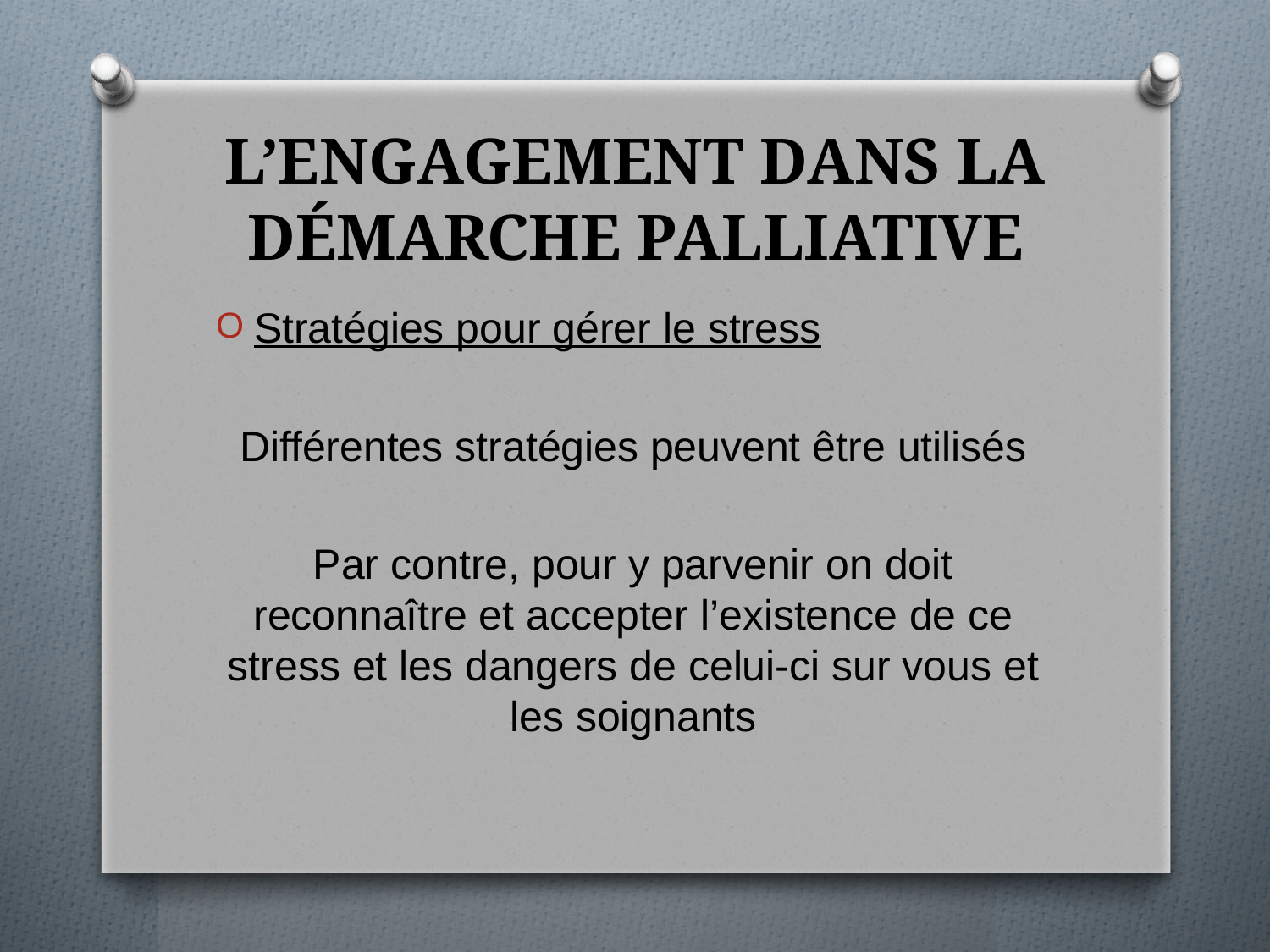

# L’ENGAGEMENT DANS LA DÉMARCHE PALLIATIVE
Stratégies pour gérer le stress

Différentes stratégies peuvent être utilisés

Par contre, pour y parvenir on doit reconnaître et accepter l’existence de ce stress et les dangers de celui-ci sur vous et les soignants